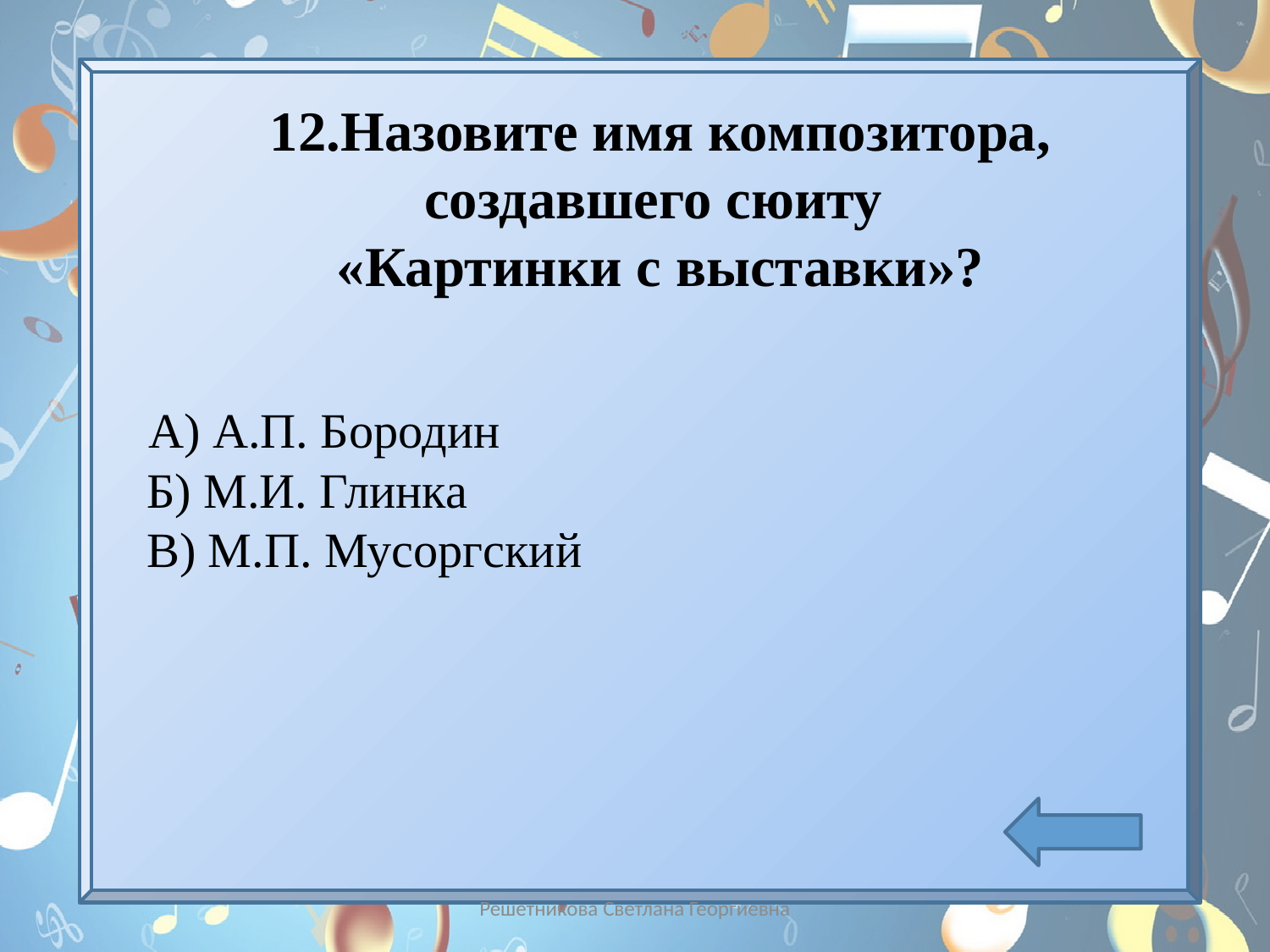

# 12.Назовите имя композитора, создавшего сюиту «Картинки с выставки»?

    А) А.П. Бородин
    Б) М.И. Глинка
    В) М.П. Мусоргский

Решетникова Светлана Георгиевна